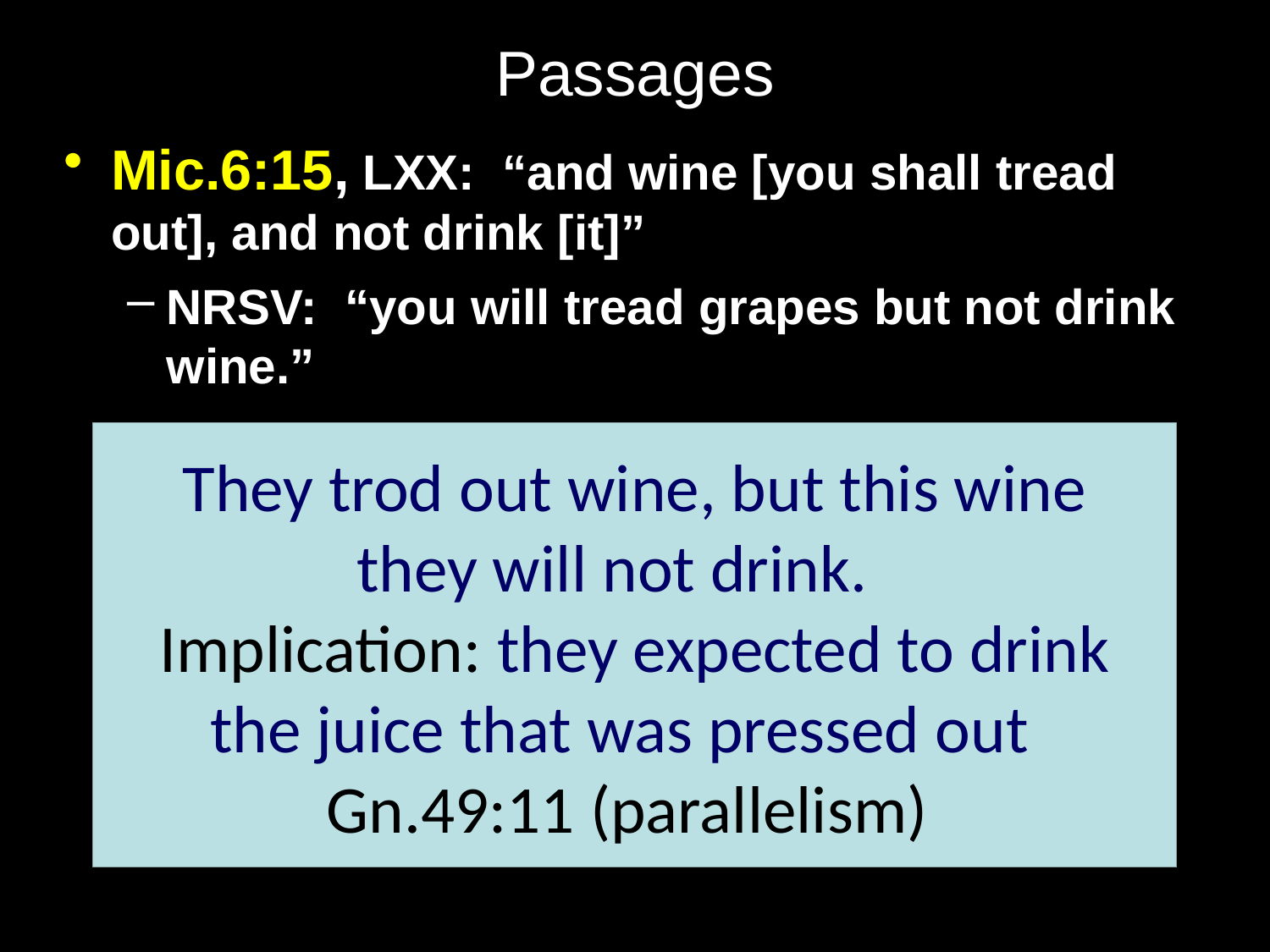

# Passages
Mic.6:15, LXX:  “and wine [you shall tread out], and not drink [it]”
NRSV:  “you will tread grapes but not drink wine.”

They trod out wine, but this wine
they will not drink.
Implication: they expected to drink
the juice that was pressed out
Gn.49:11 (parallelism)